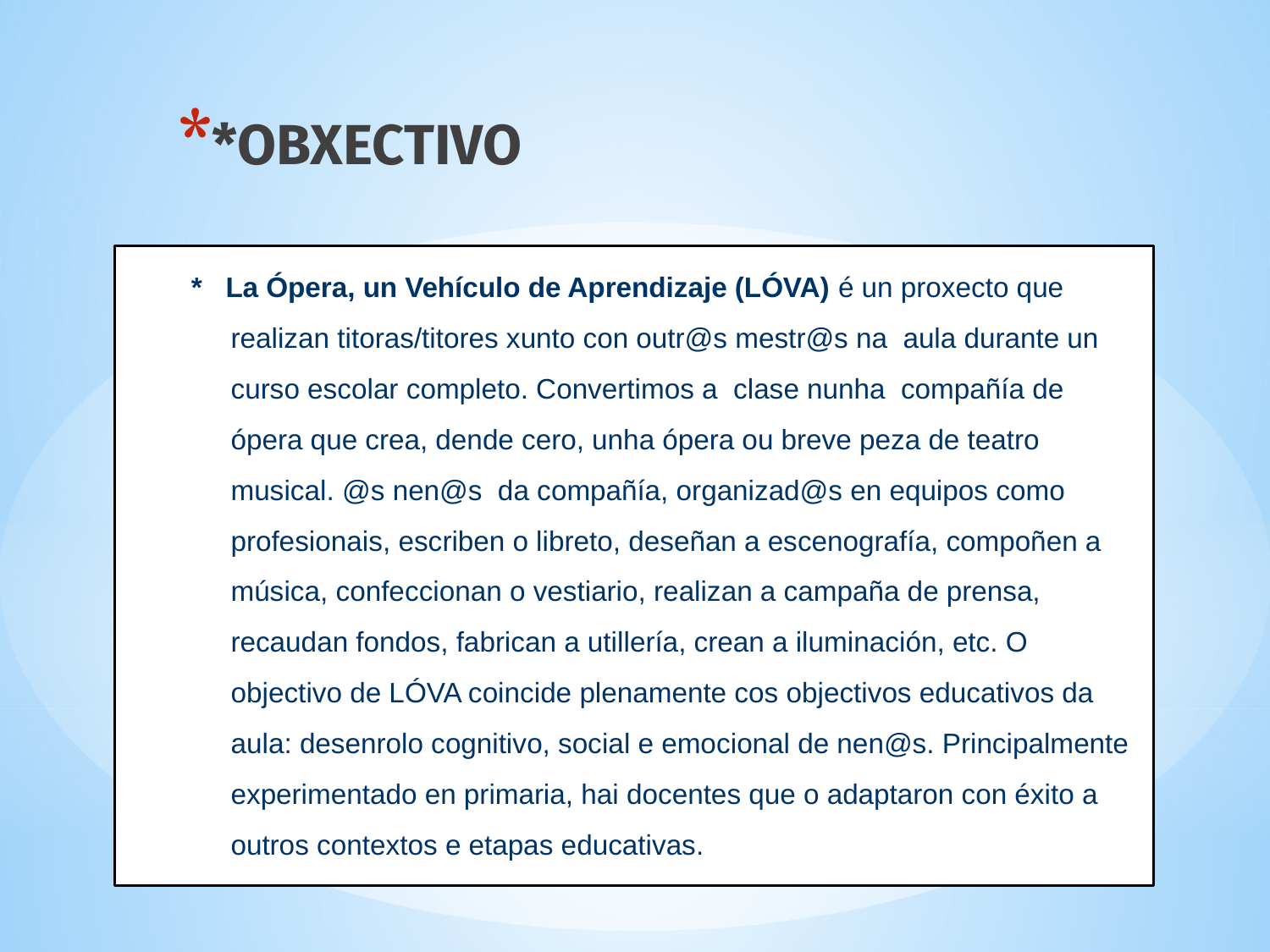

*OBXECTIVO
# *   La Ópera, un Vehículo de Aprendizaje (LÓVA) é un proxecto que realizan titoras/titores xunto con outr@s mestr@s na  aula durante un curso escolar completo. Convertimos a  clase nunha  compañía de ópera que crea, dende cero, unha ópera ou breve peza de teatro musical. @s nen@s  da compañía, organizad@s en equipos como profesionais, escriben o libreto, deseñan a escenografía, compoñen a música, confeccionan o vestiario, realizan a campaña de prensa, recaudan fondos, fabrican a utillería, crean a iluminación, etc. O objectivo de LÓVA coincide plenamente cos objectivos educativos da aula: desenrolo cognitivo, social e emocional de nen@s. Principalmente experimentado en primaria, hai docentes que o adaptaron con éxito a outros contextos e etapas educativas.